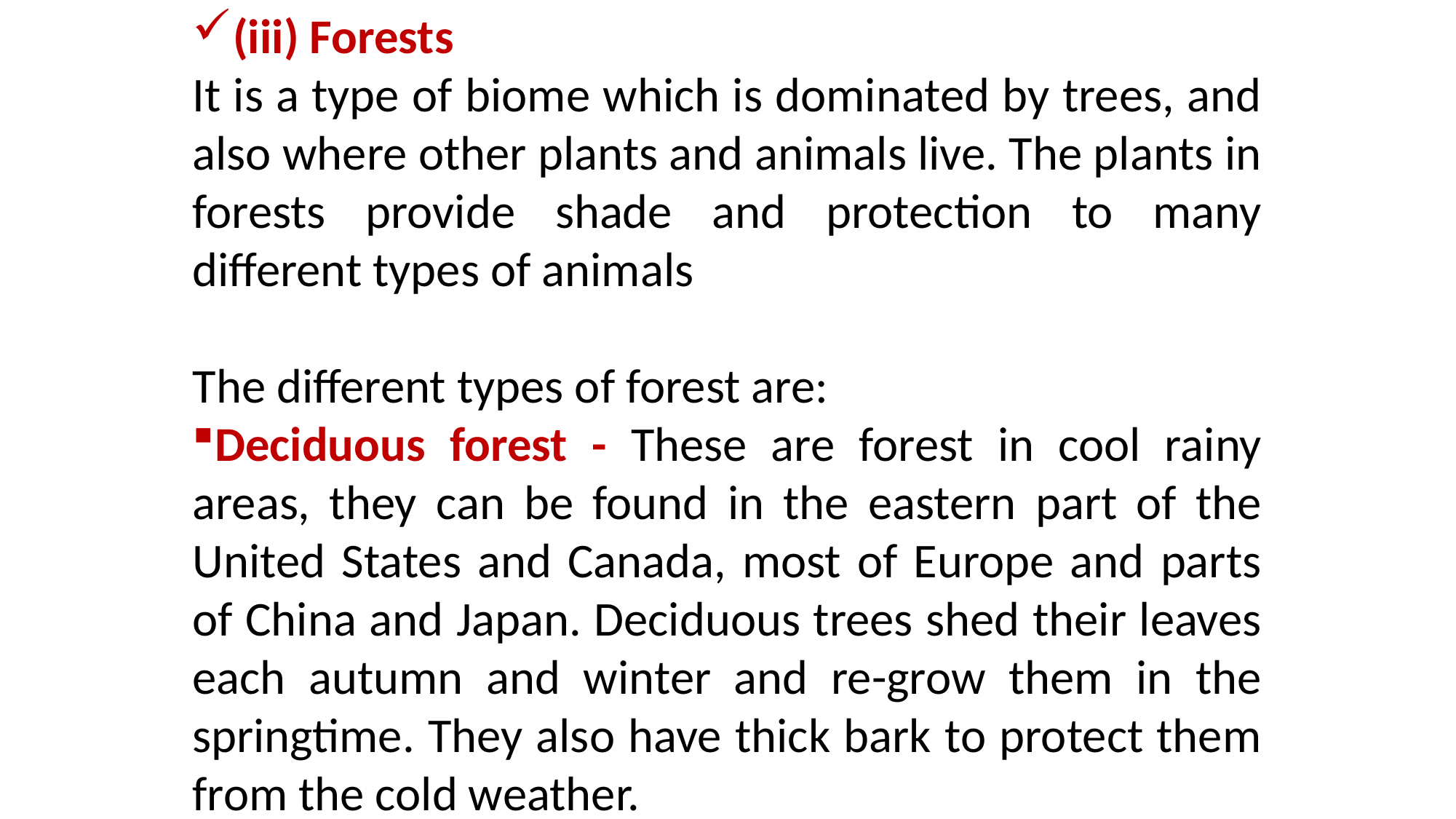

(iii) Forests
It is a type of biome which is dominated by trees, and also where other plants and animals live. The plants in forests provide shade and protection to many different types of animals

The different types of forest are:
Deciduous forest - These are forest in cool rainy areas, they can be found in the eastern part of the United States and Canada, most of Europe and parts of China and Japan. Deciduous trees shed their leaves each autumn and winter and re-grow them in the springtime. They also have thick bark to protect them from the cold weather.